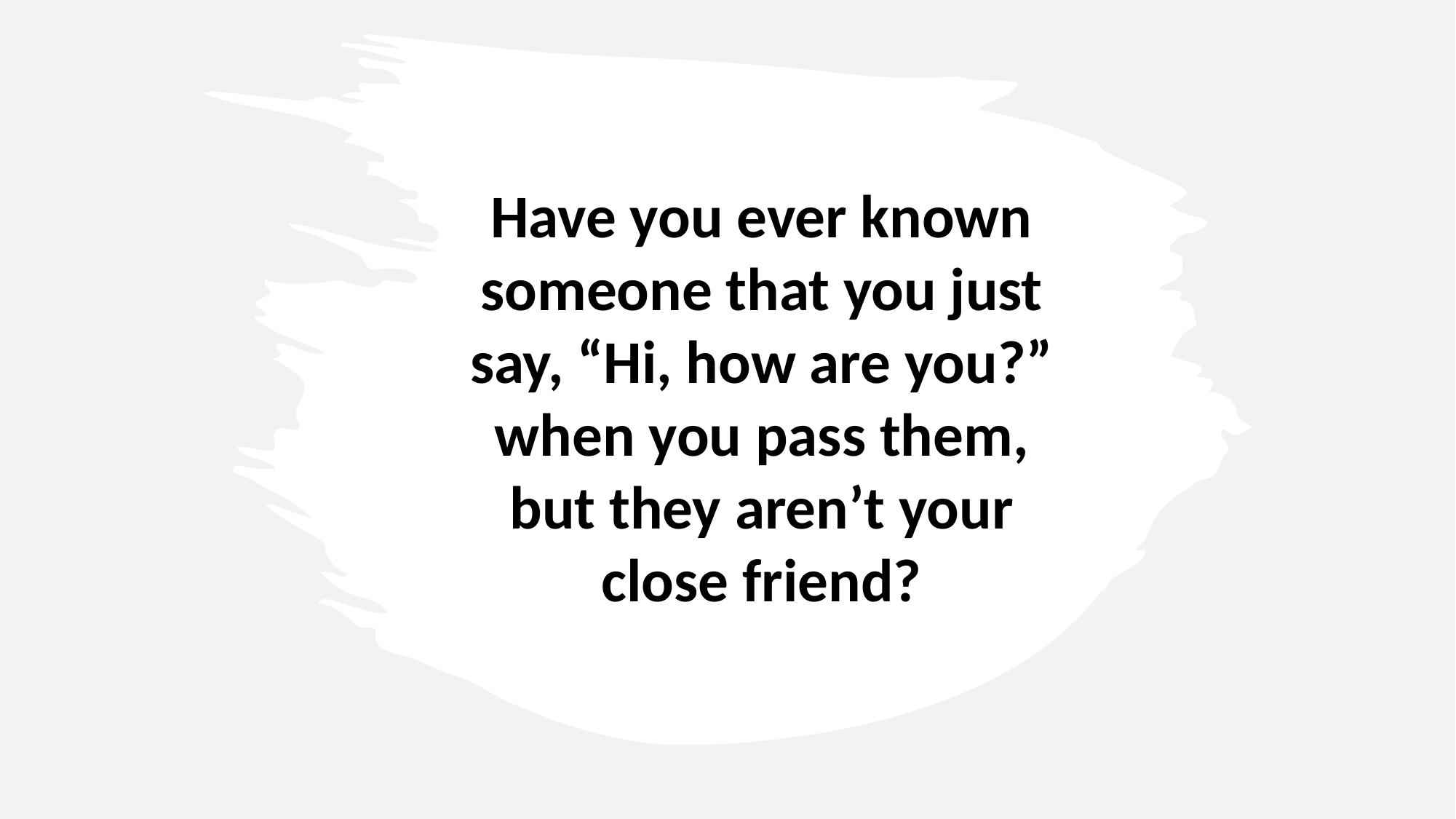

Have you ever known someone that you just say, “Hi, how are you?” when you pass them, but they aren’t your close friend?